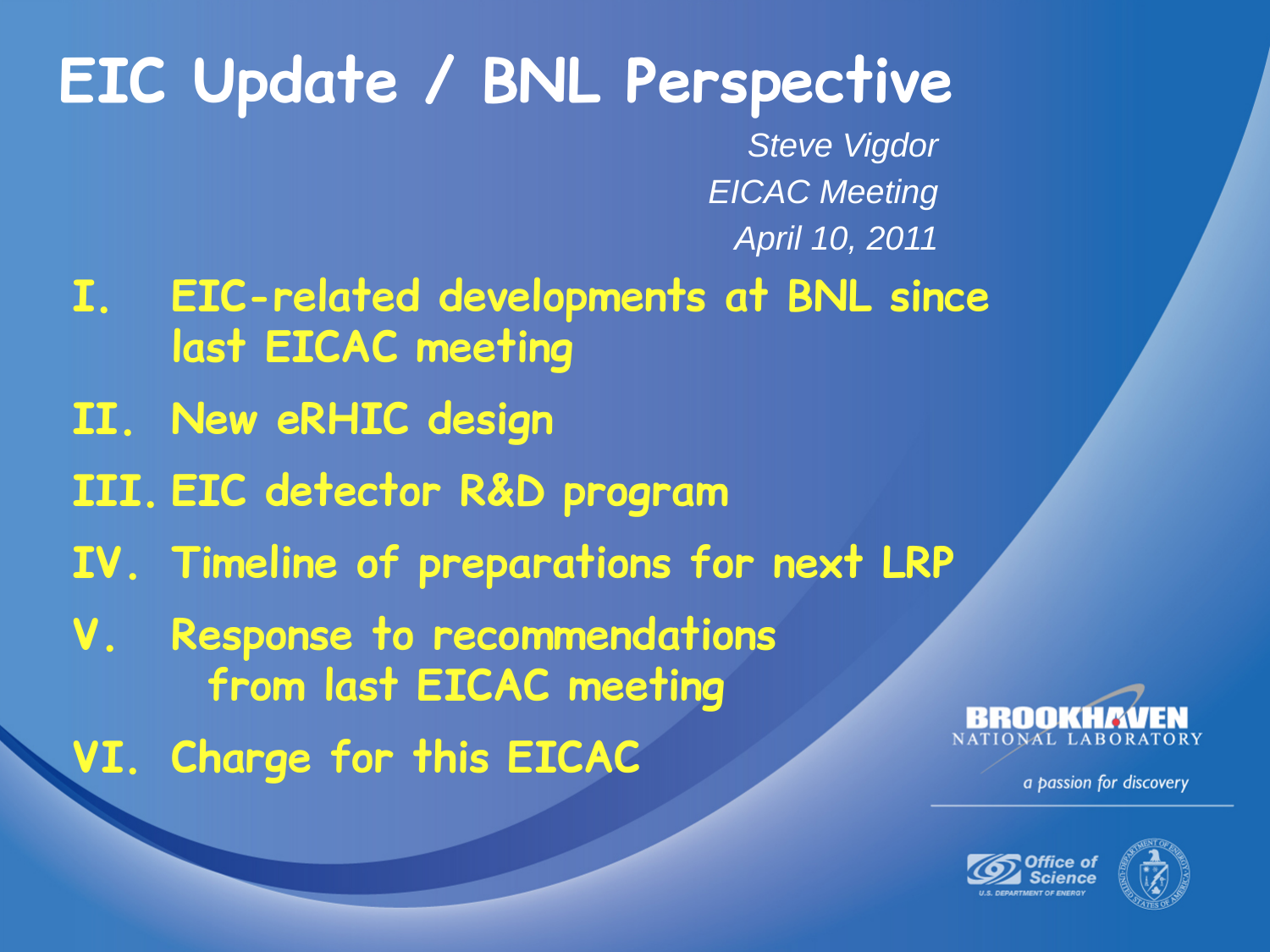

# EIC Update / BNL Perspective
Steve Vigdor
EICAC Meeting
April 10, 2011
EIC-related developments at BNL since last EICAC meeting
New eRHIC design
EIC detector R&D program
Timeline of preparations for next LRP
Response to recommendations               from last EICAC meeting
Charge for this EICAC